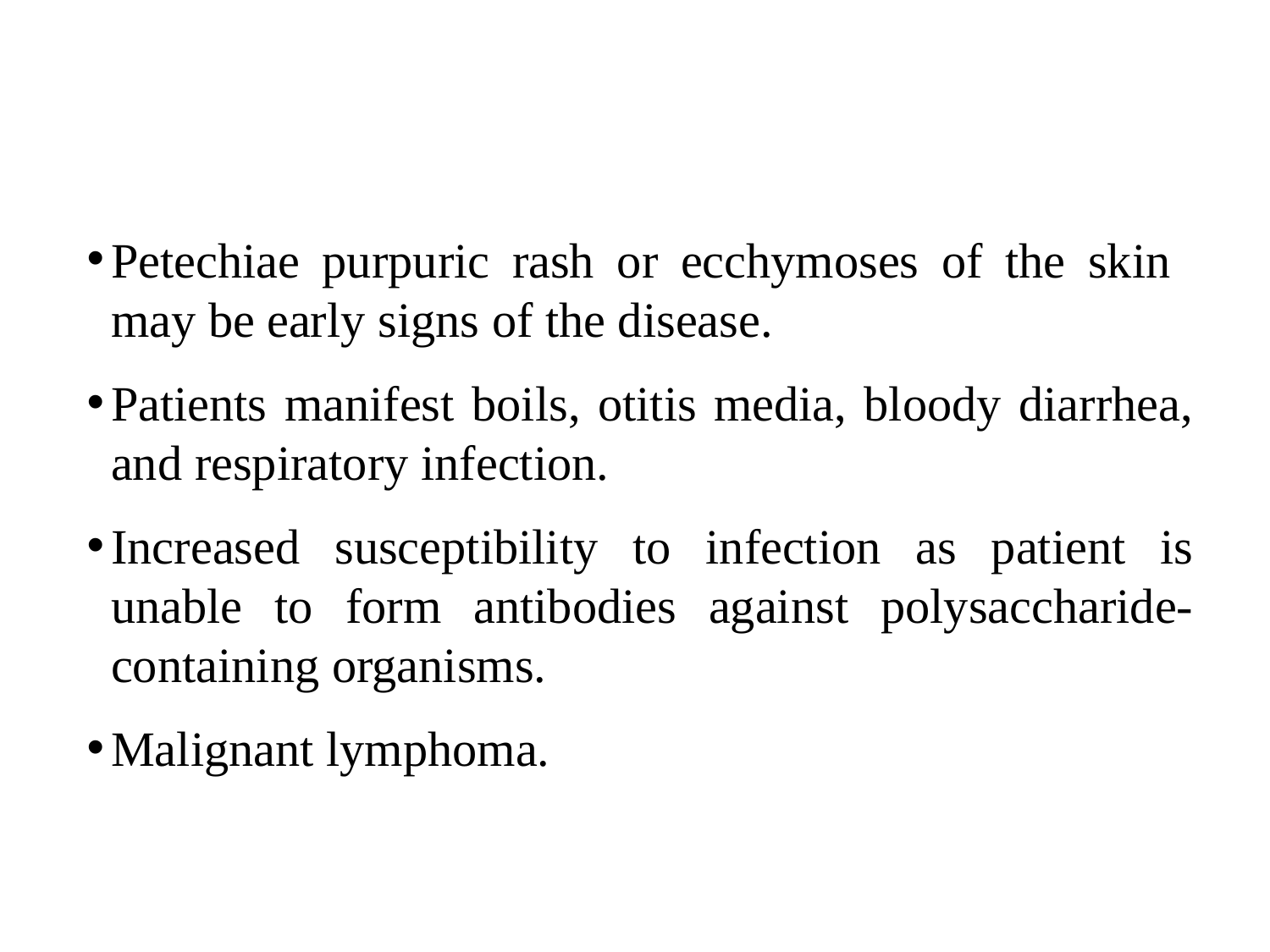

#
Petechiae purpuric rash or ecchymoses of the skin  may be early signs of the disease.
Patients manifest boils, otitis media, bloody diarrhea, and respiratory infection.
Increased susceptibility to infection as patient is unable to form antibodies against polysaccharide-containing organisms.
Malignant lymphoma.